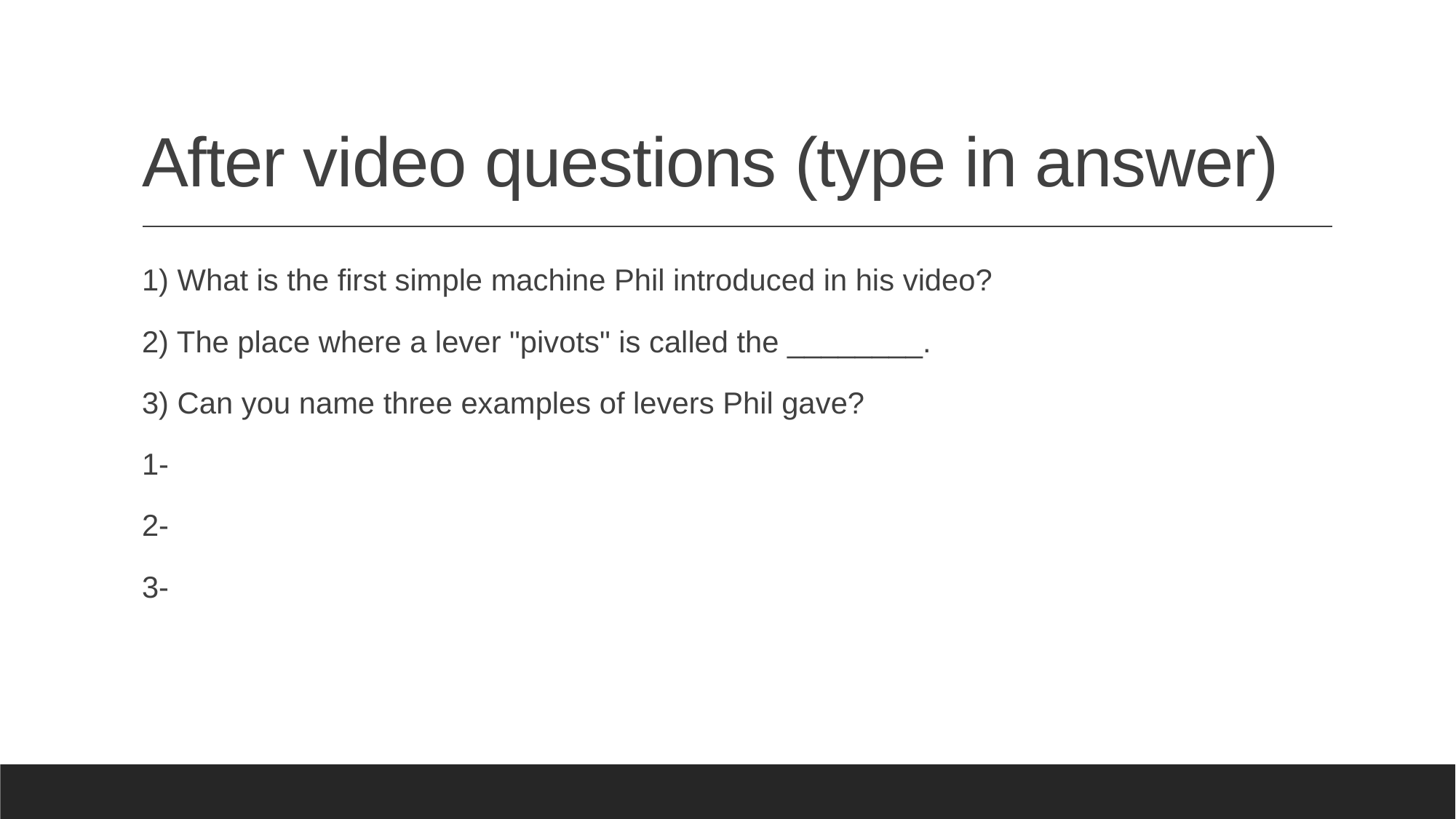

# After video questions (type in answer)
1) What is the first simple machine Phil introduced in his video?
2) The place where a lever "pivots" is called the ________.
3) Can you name three examples of levers Phil gave?
1-
2-
3-